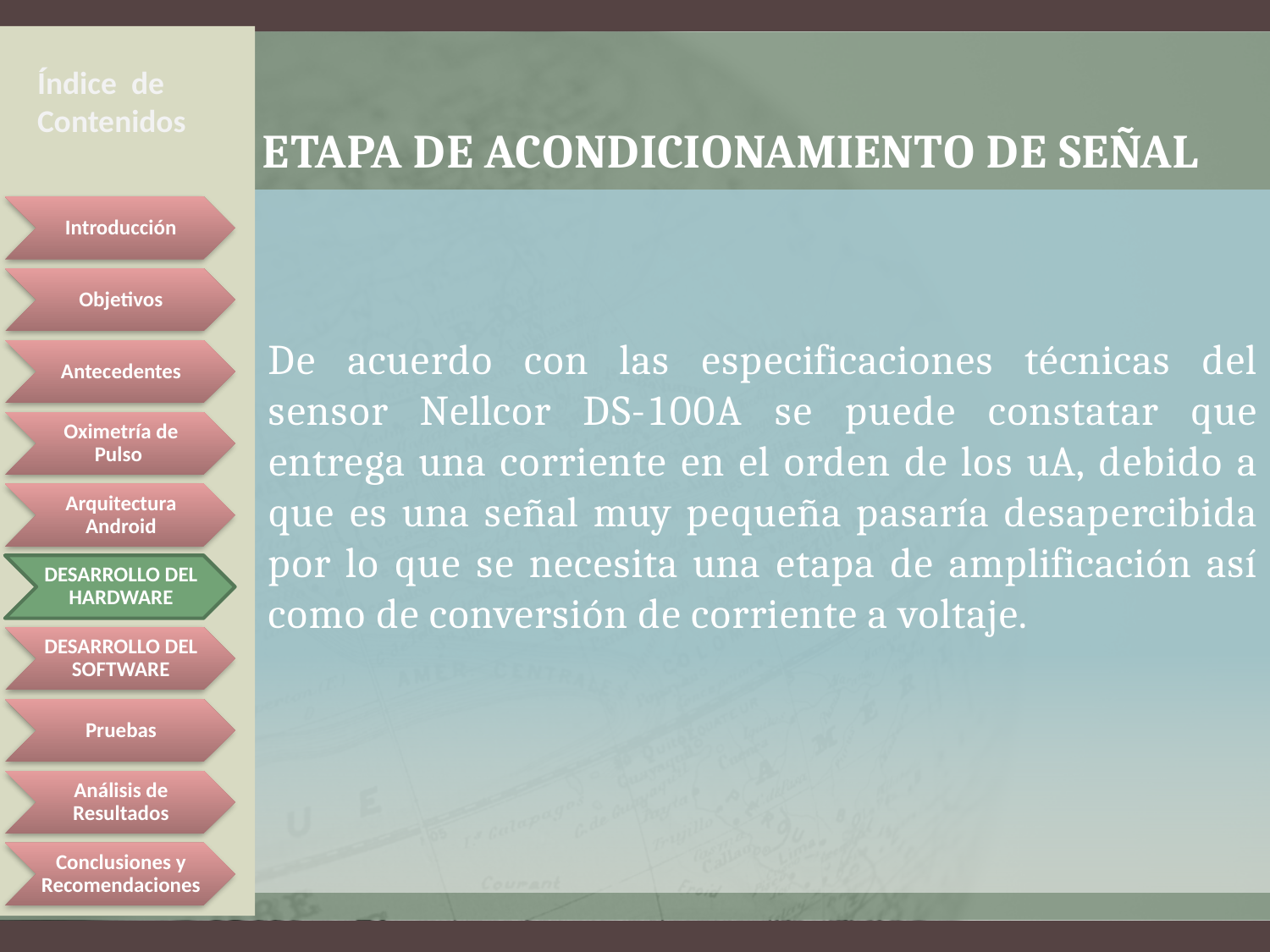

Índice  de Contenidos
# ETAPA DE ACONDICIONAMIENTO DE SEÑAL
Introducción
Objetivos
Antecedentes
Oximetría de Pulso
Arquitectura Android
DESARROLLO DEL HARDWARE
DESARROLLO DEL SOFTWARE
Pruebas
Análisis de Resultados
Conclusiones y Recomendaciones

De acuerdo con las especificaciones técnicas del sensor Nellcor DS-100A se puede constatar que entrega una corriente en el orden de los uA, debido a que es una señal muy pequeña pasaría desapercibida por lo que se necesita una etapa de amplificación así como de conversión de corriente a voltaje.